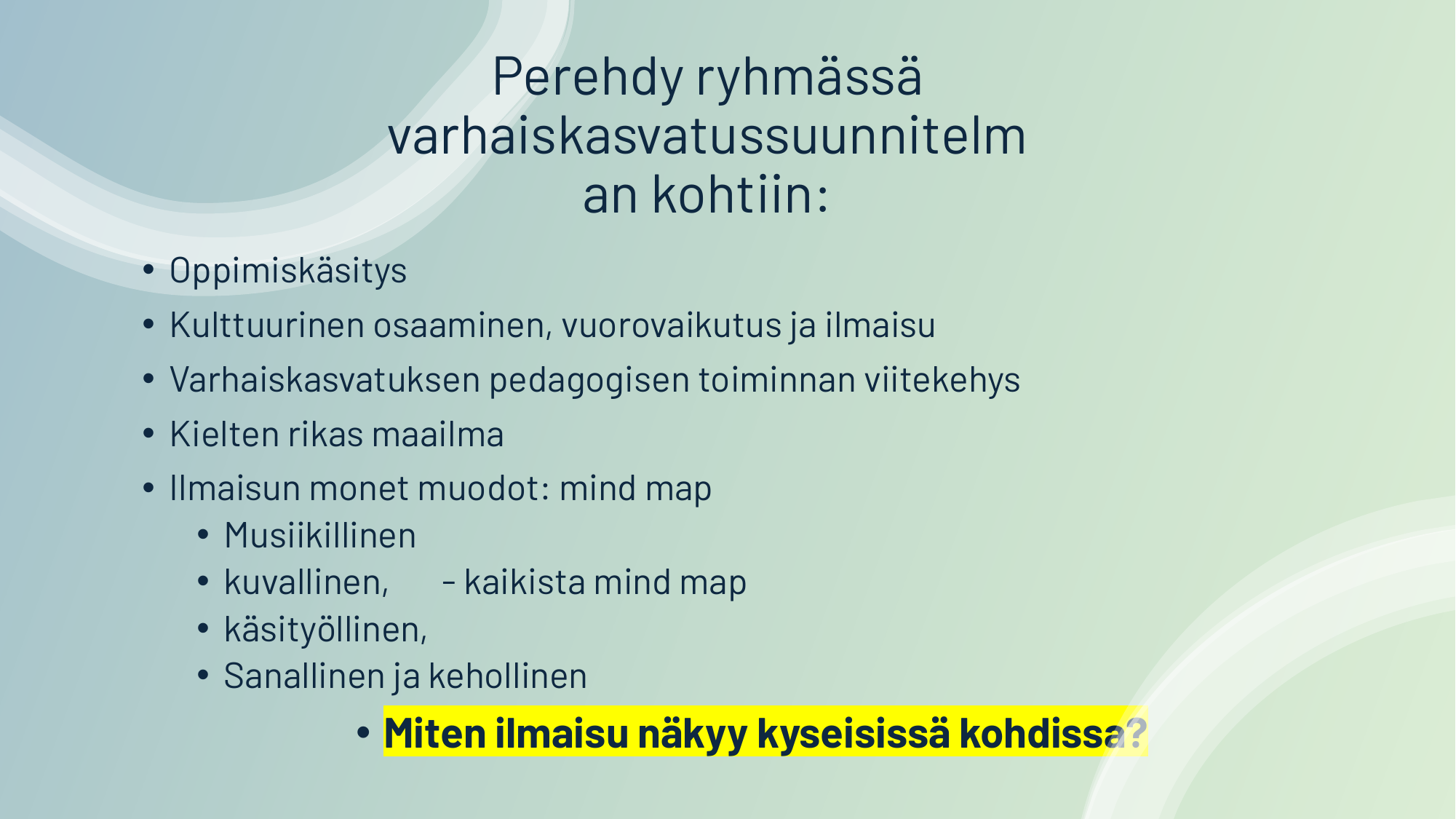

# Perehdy ryhmässä varhaiskasvatussuunnitelman kohtiin:
Oppimiskäsitys
Kulttuurinen osaaminen, vuorovaikutus ja ilmaisu
Varhaiskasvatuksen pedagogisen toiminnan viitekehys
Kielten rikas maailma
Ilmaisun monet muodot: mind map
Musiikillinen
kuvallinen, 	- kaikista mind map
käsityöllinen,
Sanallinen ja kehollinen
Miten ilmaisu näkyy kyseisissä kohdissa?